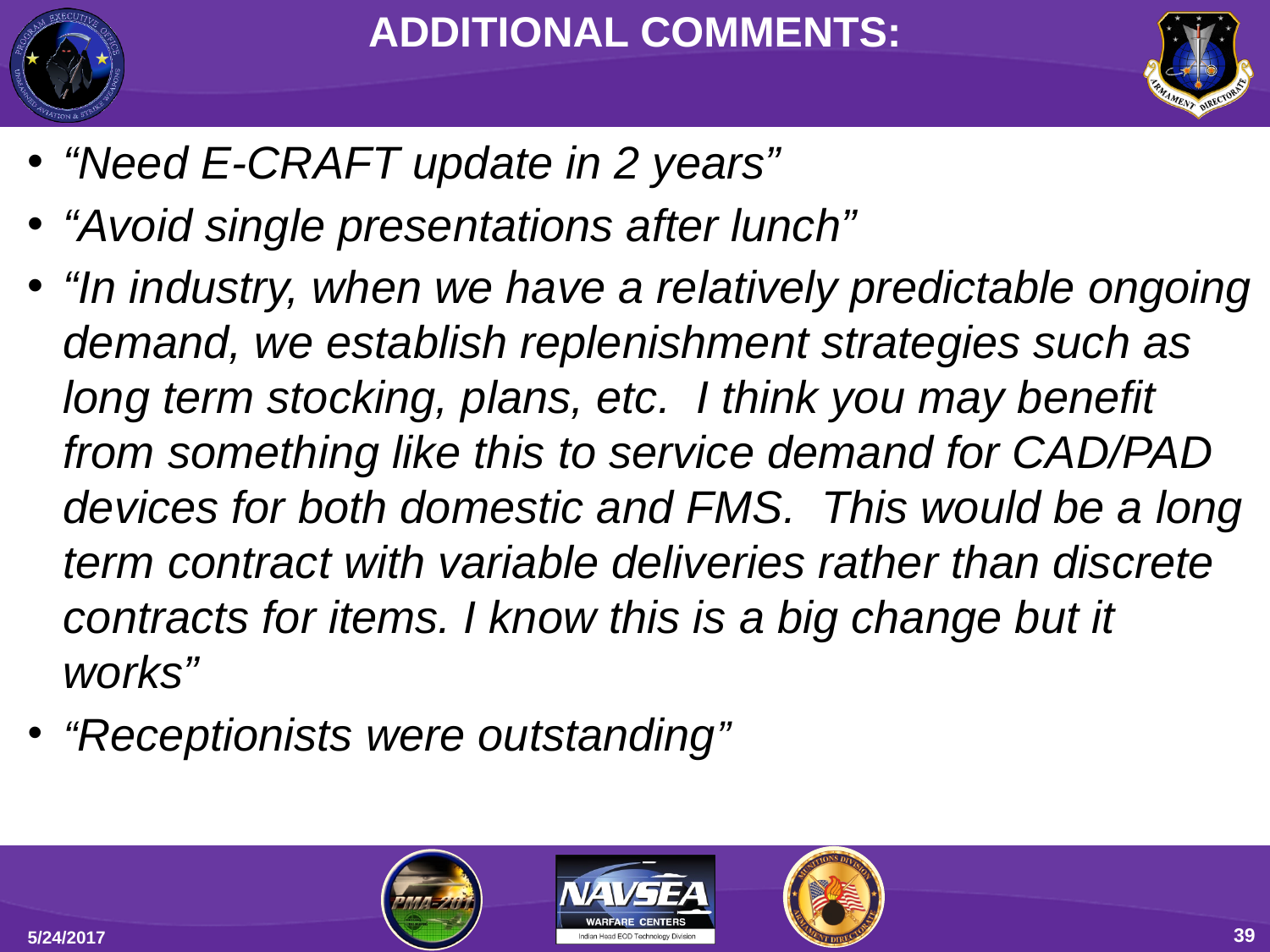

ADDITIONAL COMMENTS:
“Need E-CRAFT update in 2 years”
“Avoid single presentations after lunch”
“In industry, when we have a relatively predictable ongoing demand, we establish replenishment strategies such as long term stocking, plans, etc.  I think you may benefit from something like this to service demand for CAD/PAD devices for both domestic and FMS.  This would be a long term contract with variable deliveries rather than discrete contracts for items. I know this is a big change but it works”
“Receptionists were outstanding”